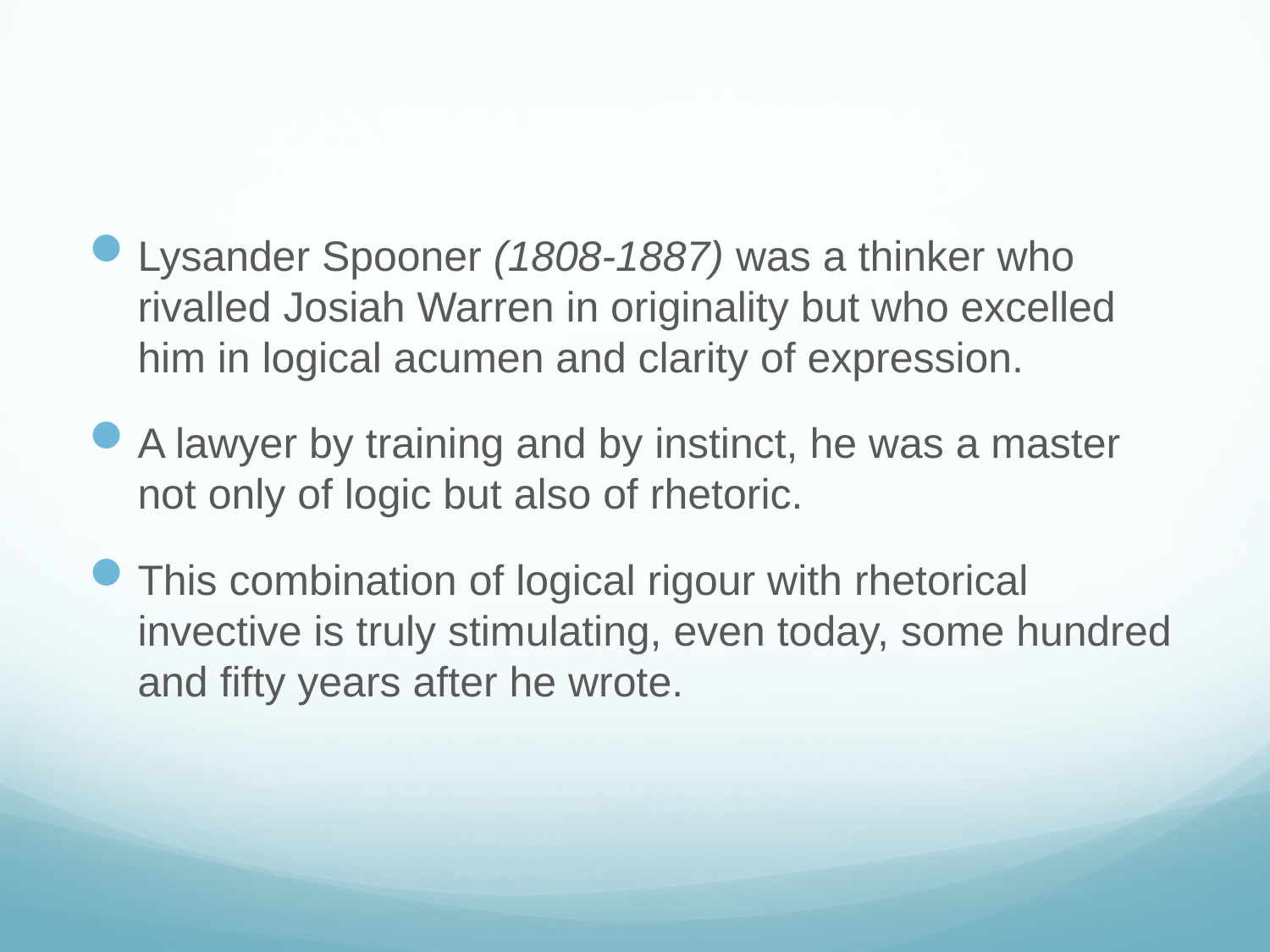

#
Lysander Spooner (1808-1887) was a thinker who rivalled Josiah Warren in originality but who excelled him in logical acumen and clarity of expression.
A lawyer by training and by instinct, he was a master not only of logic but also of rhetoric.
This combination of logical rigour with rhetorical invective is truly stimulating, even today, some hundred and fifty years after he wrote.